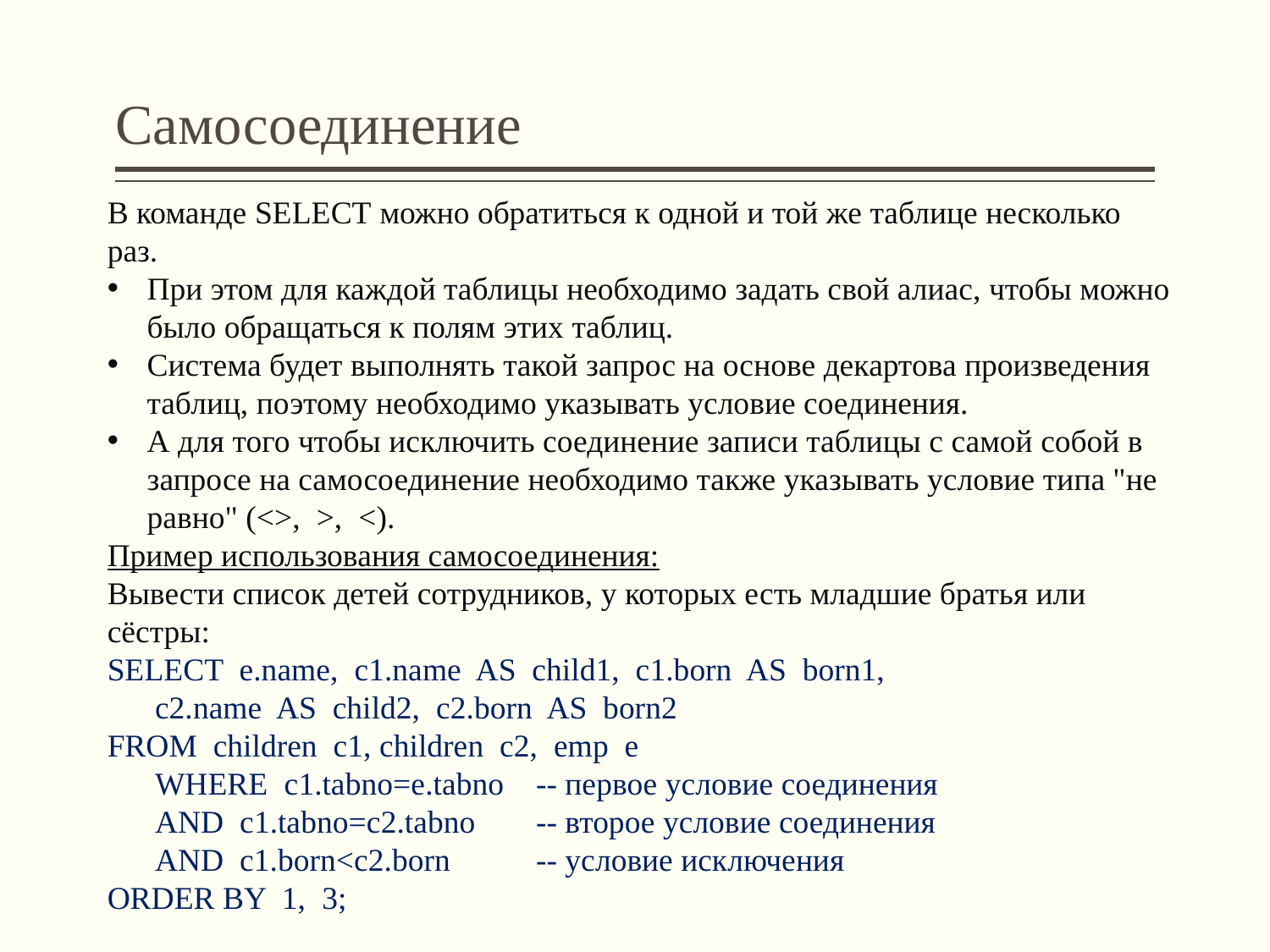

# Самосоединение
В команде SELECT можно обратиться к одной и той же таблице несколько раз.
При этом для каждой таблицы необходимо задать свой алиас, чтобы можно было обращаться к полям этих таблиц.
Система будет выполнять такой запрос на основе декартова произведения таблиц, поэтому необходимо указывать условие соединения.
А для того чтобы исключить соединение записи таблицы с самой собой в запросе на самосоединение необходимо также указывать условие типа "не равно" (<>,  >,  <).
Пример использования самосоединения:
Вывести список детей сотрудников, у которых есть младшие братья или сёстры:
SELECT  e.name,  c1.name  AS  child1,  c1.born  AS  born1,
	c2.name  AS  child2,  c2.born  AS  born2
FROM  children  c1, children  c2,  emp  e
	WHERE  c1.tabno=e.tabno	-- первое условие соединения
	AND  c1.tabno=c2.tabno 	-- второе условие соединения
	AND  c1.born<c2.born	-- условие исключения
ORDER BY  1,  3;